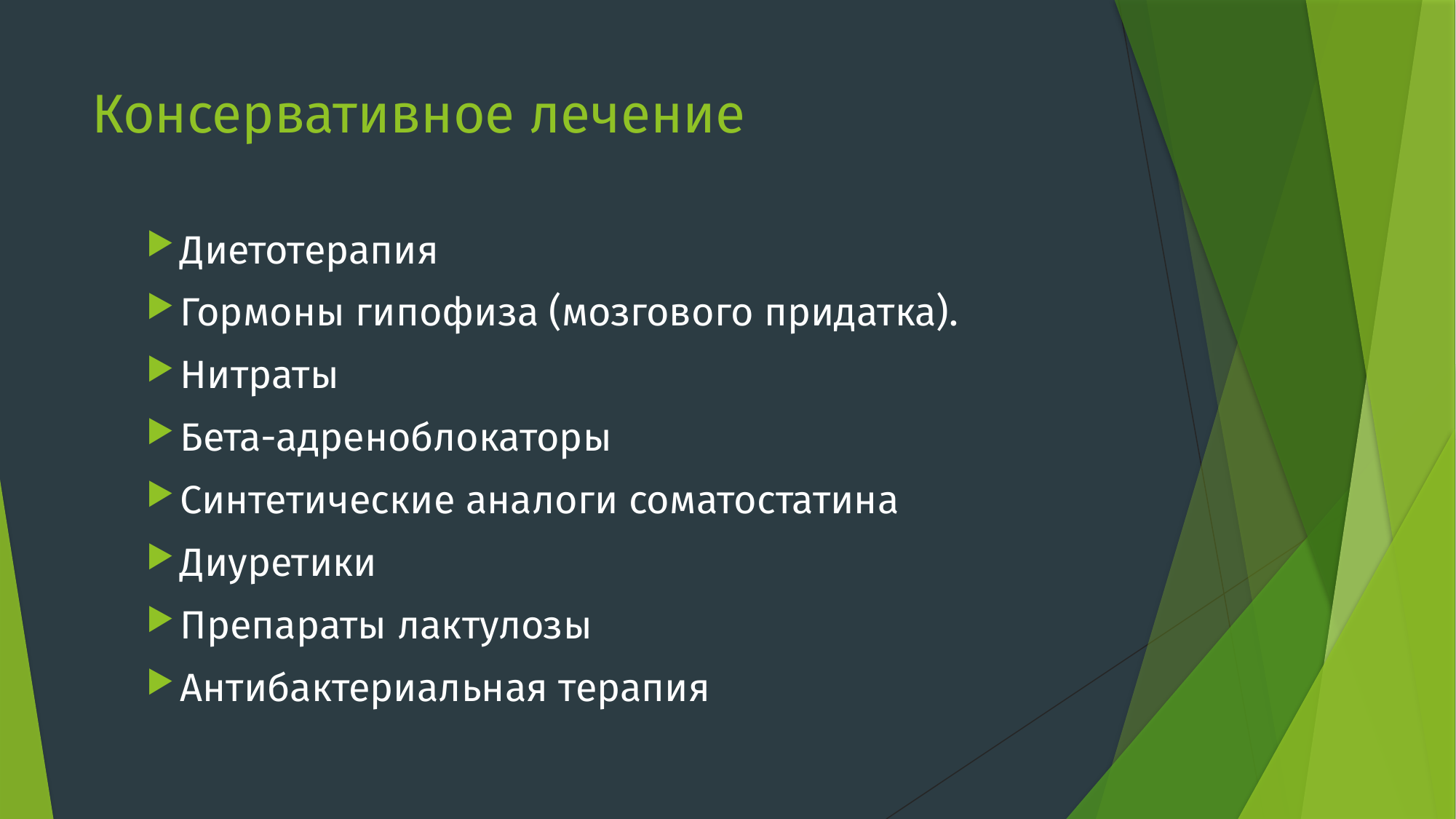

# Консервативное лечение

Диетотерапия
Гормоны гипофиза (мозгового придатка).
Нитраты
Бета-адреноблокаторы
Синтетические аналоги соматостатина
Диуретики
Препараты лактулозы
Антибактериальная терапия